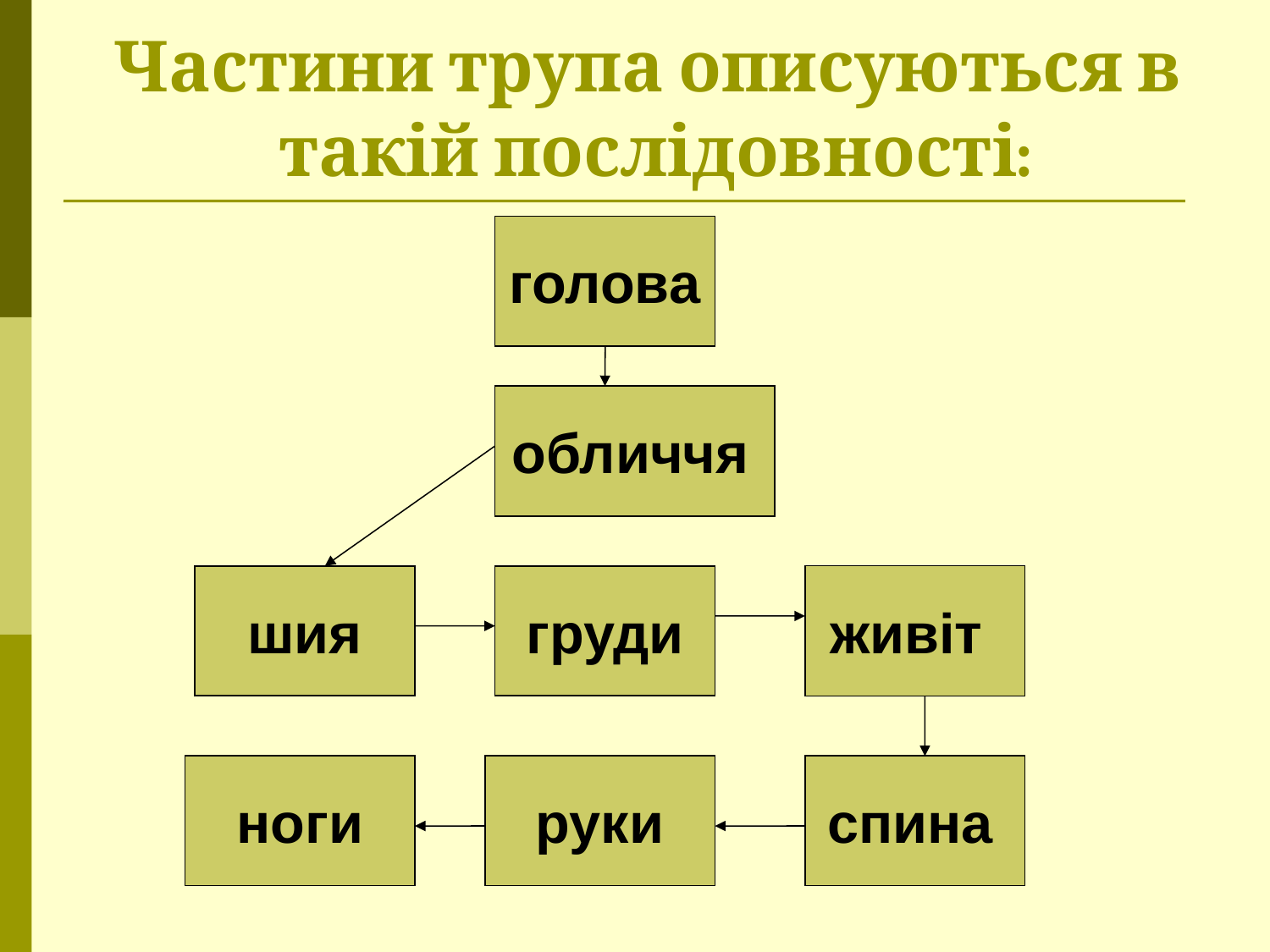

Частини трупа описуються в
такій послідовності:
голова

обличчя

шия
груди
живіт

ноги
руки
спина